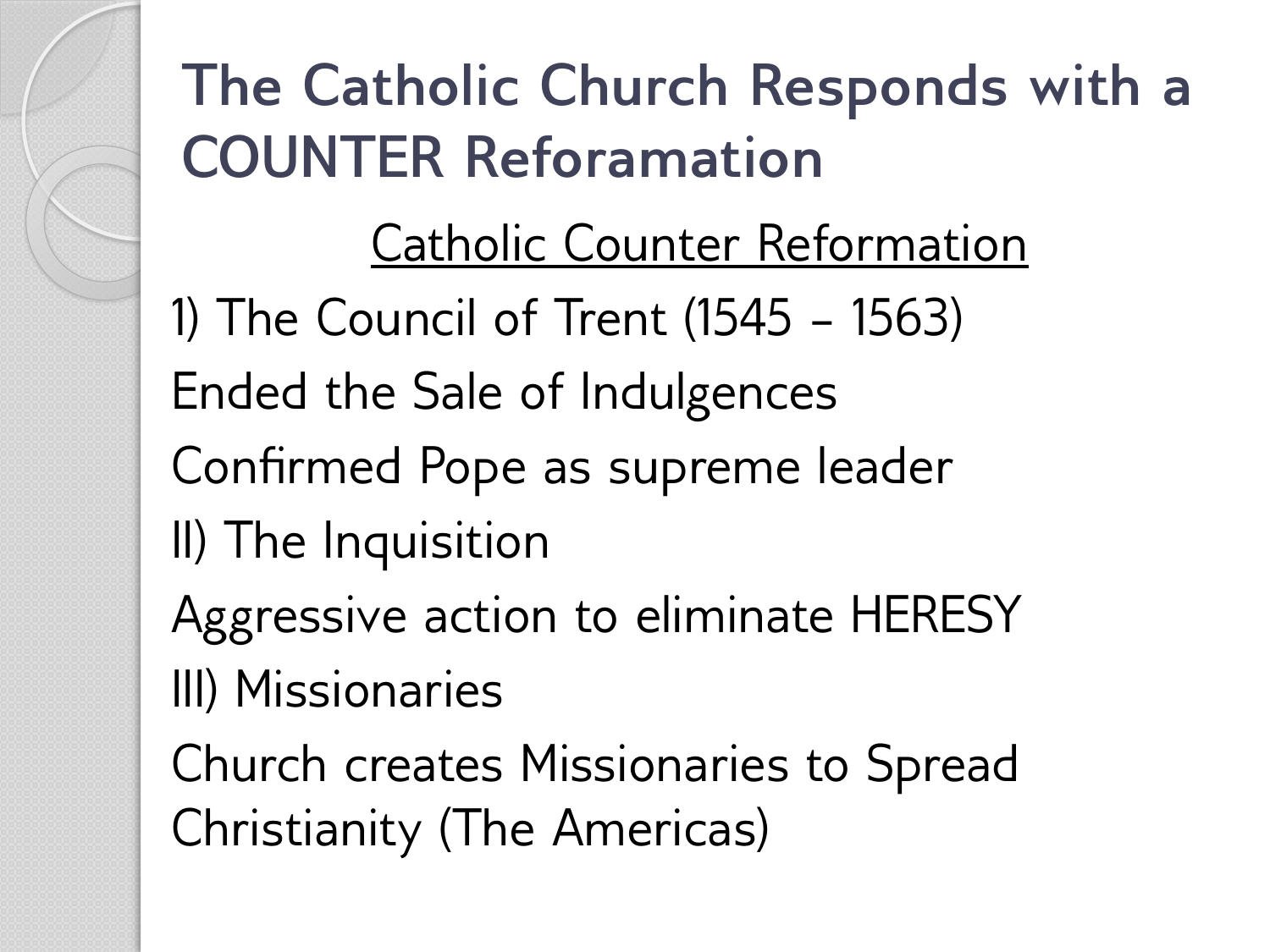

# The Catholic Church Responds with a COUNTER Reforamation
Catholic Counter Reformation
1) The Council of Trent (1545 – 1563)
	Ended the Sale of Indulgences
	Confirmed Pope as supreme leader
II) The Inquisition
	Aggressive action to eliminate HERESY
III) Missionaries
	Church creates Missionaries to Spread 	Christianity (The Americas)